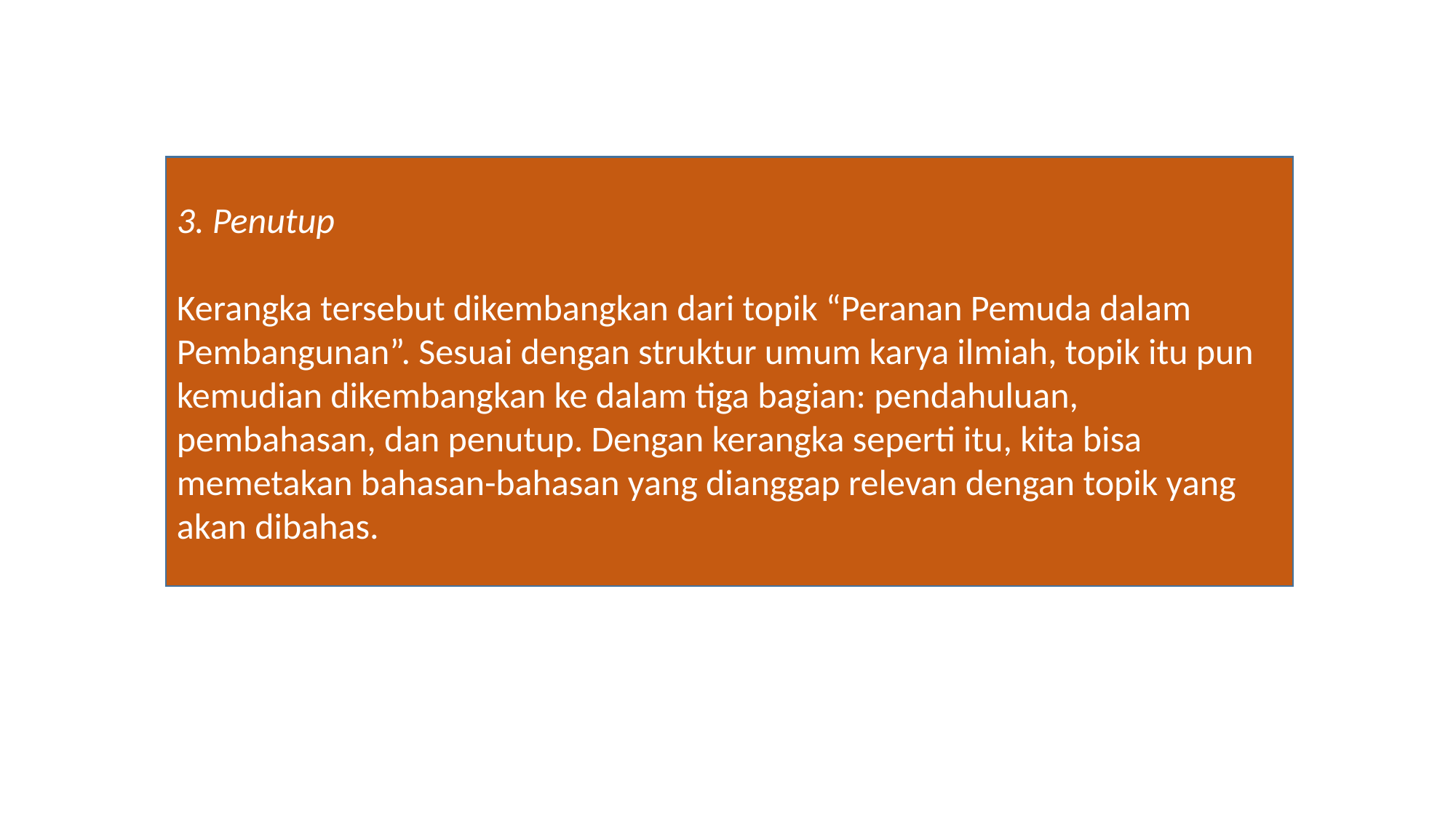

3. Penutup

Kerangka tersebut dikembangkan dari topik “Peranan Pemuda dalam Pembangunan”. Sesuai dengan struktur umum karya ilmiah, topik itu pun kemudian dikembangkan ke dalam tiga bagian: pendahuluan, pembahasan, dan penutup. Dengan kerangka seperti itu, kita bisa memetakan bahasan-bahasan yang dianggap relevan dengan topik yang akan dibahas.